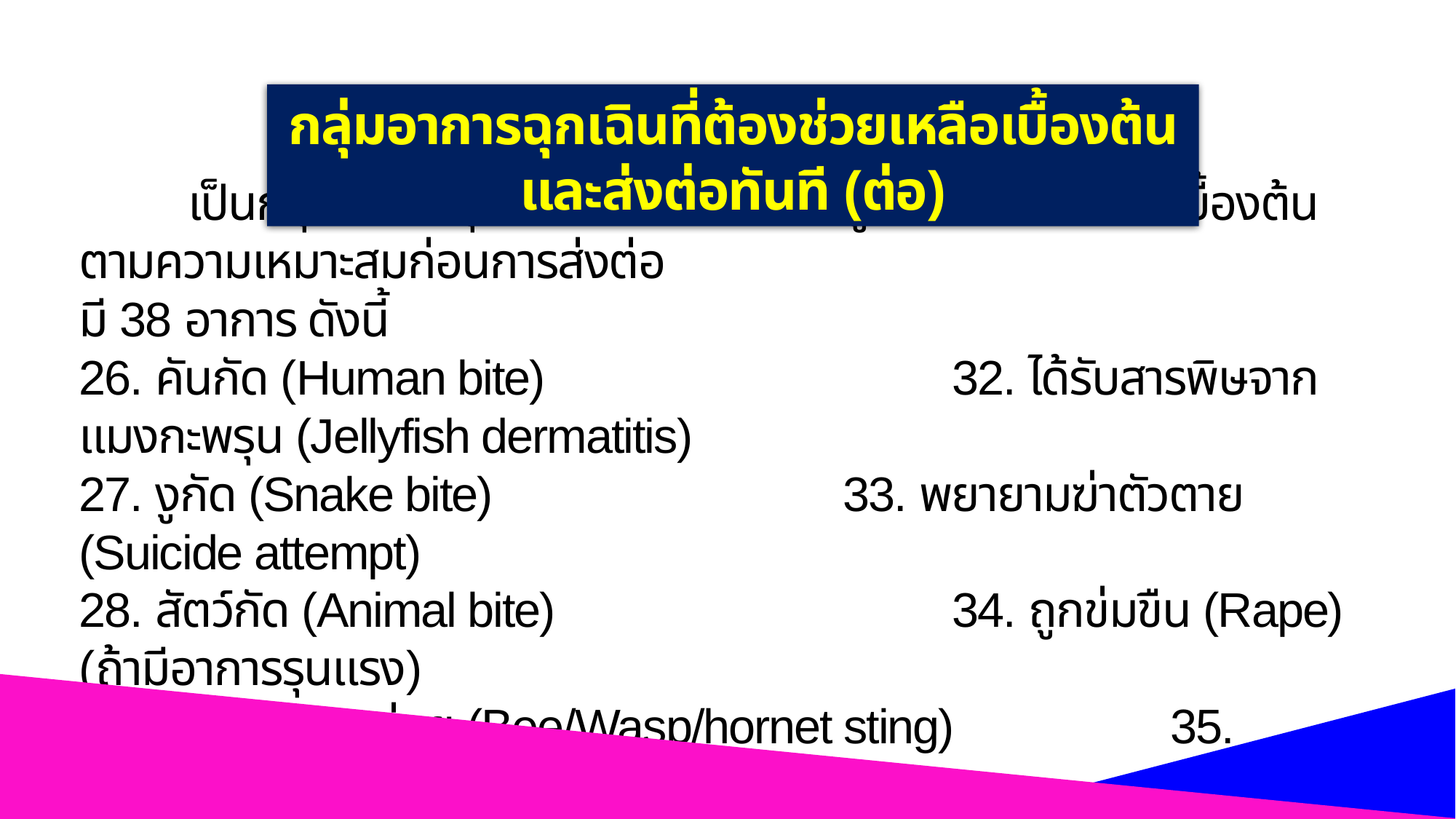

กลุ่มอาการฉุกเฉินที่ต้องช่วยเหลือเบื้องต้นและส่งต่อทันที (ต่อ)
	เป็นกลุ่มอาการฉุกเฉินที่ต้องได้รับการดูแลรักษาพยาบาลเบื้องต้นตามความเหมาะสมก่อนการส่งต่อ
มี 38 อาการ ดังนี้
26. คันกัด (Human bite) 				32. ได้รับสารพิษจากแมงกะพรุน (Jellyfish dermatitis)
27. งูกัด (Snake bite) 				33. พยายามฆ่าตัวตาย (Suicide attempt)
28. สัตว์กัด (Animal bite)				34. ถูกข่มขืน (Rape) (ถ้ามีอาการรุนแรง)
29. ผึ้ง ต่อ แตนต่อย (Bee/Wasp/hornet sting)		35. คลุ้มคลั่ง อาละวาด (Violence)
30. แมงป่อง ตะขาบ แมงมุมกัด (Scorpion sting / 	36. เจ็บหน้าอกจากกล้ามเนื้อหัวใจขาดเลือดและ
      Centipede and spider bite) 			      กล้ามเนื้อหัวใจตายเฉียบพลัน
31. เม่นทะเลตำ (Sea urchins)			37. ภาวะป่วยจากความร้อน (Heat stroke)
						38. ภาวะฉุกเฉินทางสูตินรีเวช